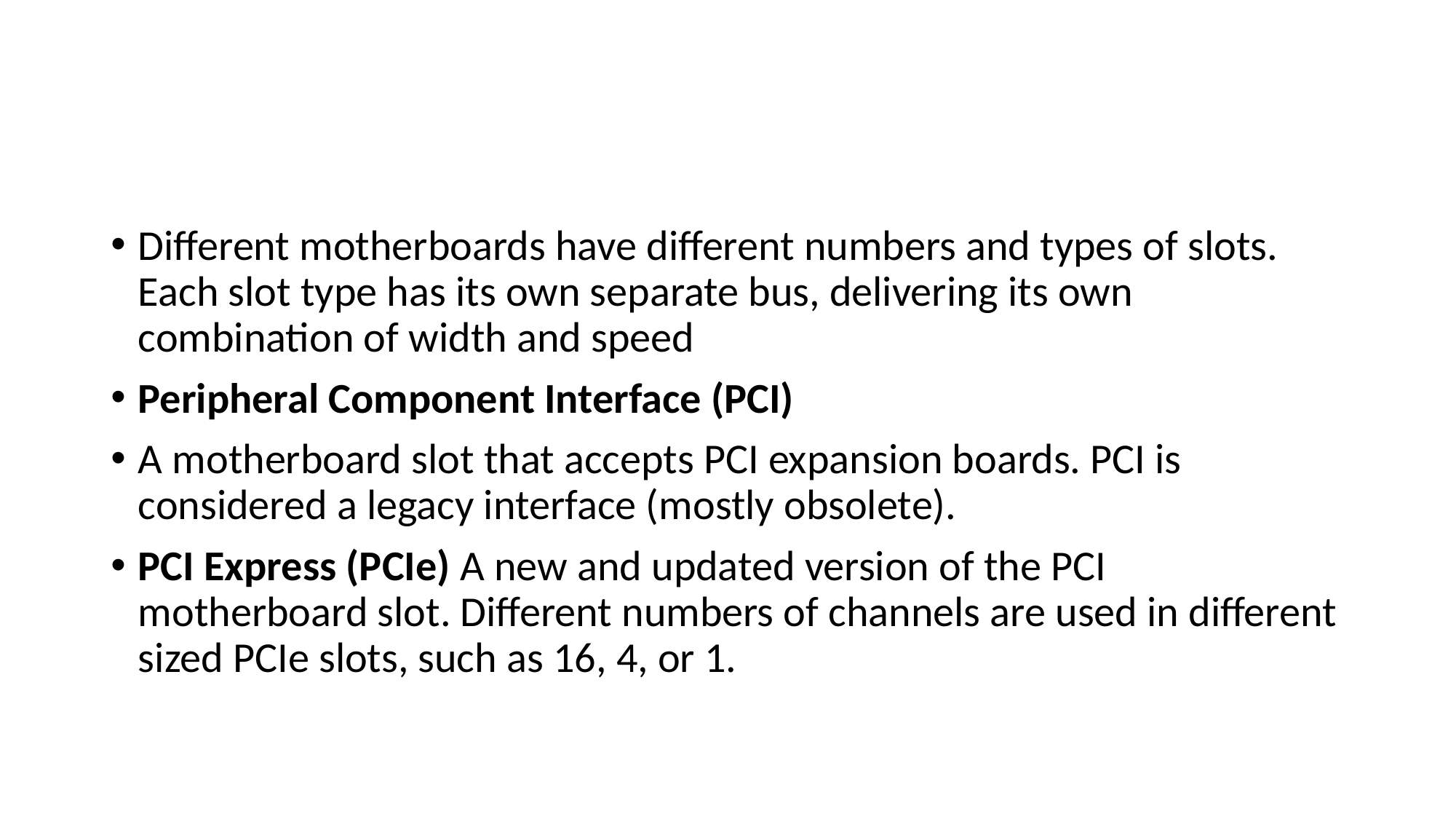

#
Different motherboards have different numbers and types of slots. Each slot type has its own separate bus, delivering its own combination of width and speed
Peripheral Component Interface (PCI)
A motherboard slot that accepts PCI expansion boards. PCI is considered a legacy interface (mostly obsolete).
PCI Express (PCIe) A new and updated version of the PCI motherboard slot. Different numbers of channels are used in different sized PCIe slots, such as 16, 4, or 1.